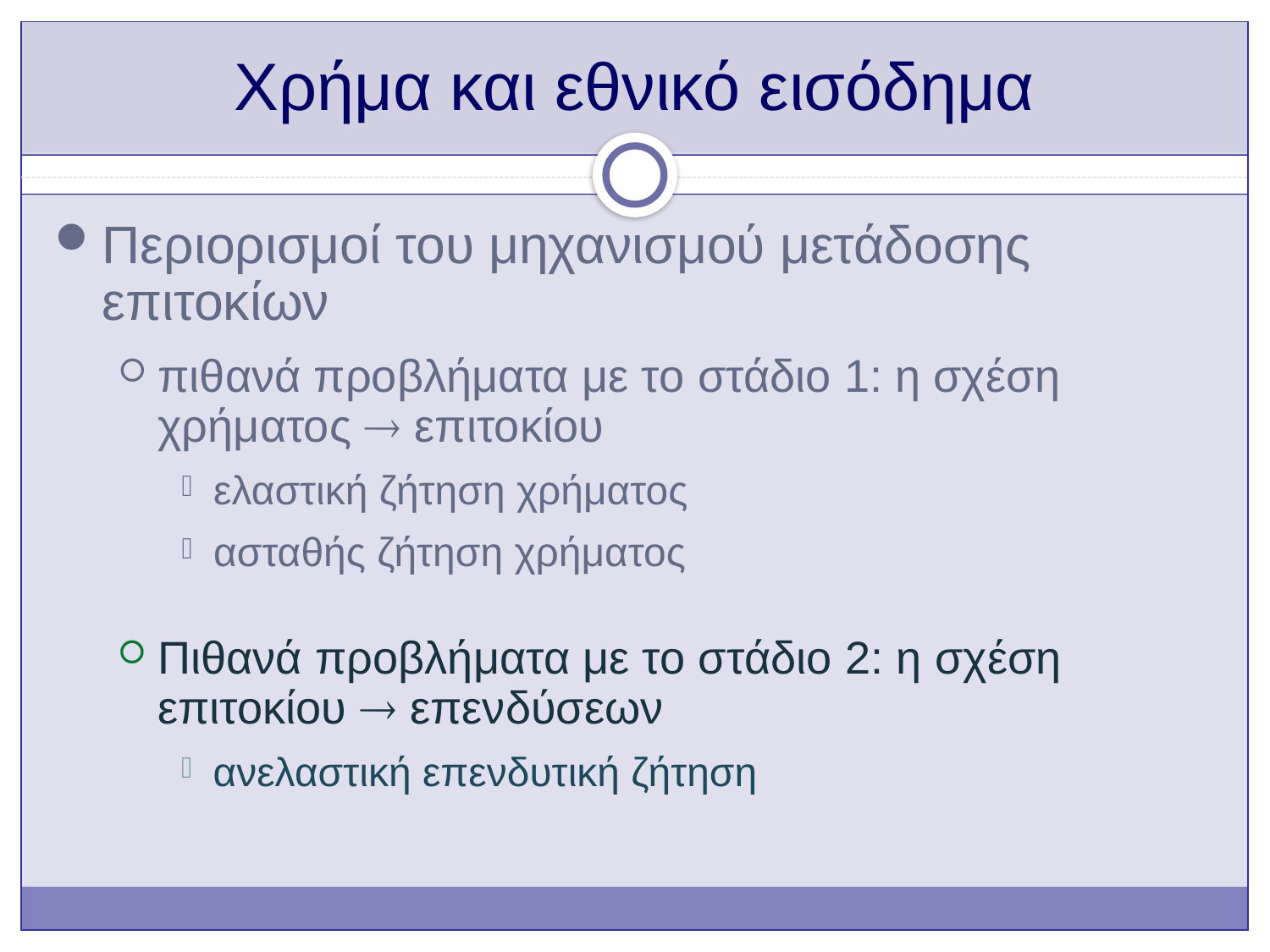

# Χρήμα και εθνικό εισόδημα
Περιορισμοί του μηχανισμού μετάδοσης επιτοκίων
πιθανά προβλήματα με το στάδιο 1: η σχέση χρήματος → επιτοκίου
ελαστική ζήτηση χρήματος
ασταθής ζήτηση χρήματος
Πιθανά προβλήματα με το στάδιο 2: η σχέση επιτοκίου → επενδύσεων
ανελαστική επενδυτική ζήτηση